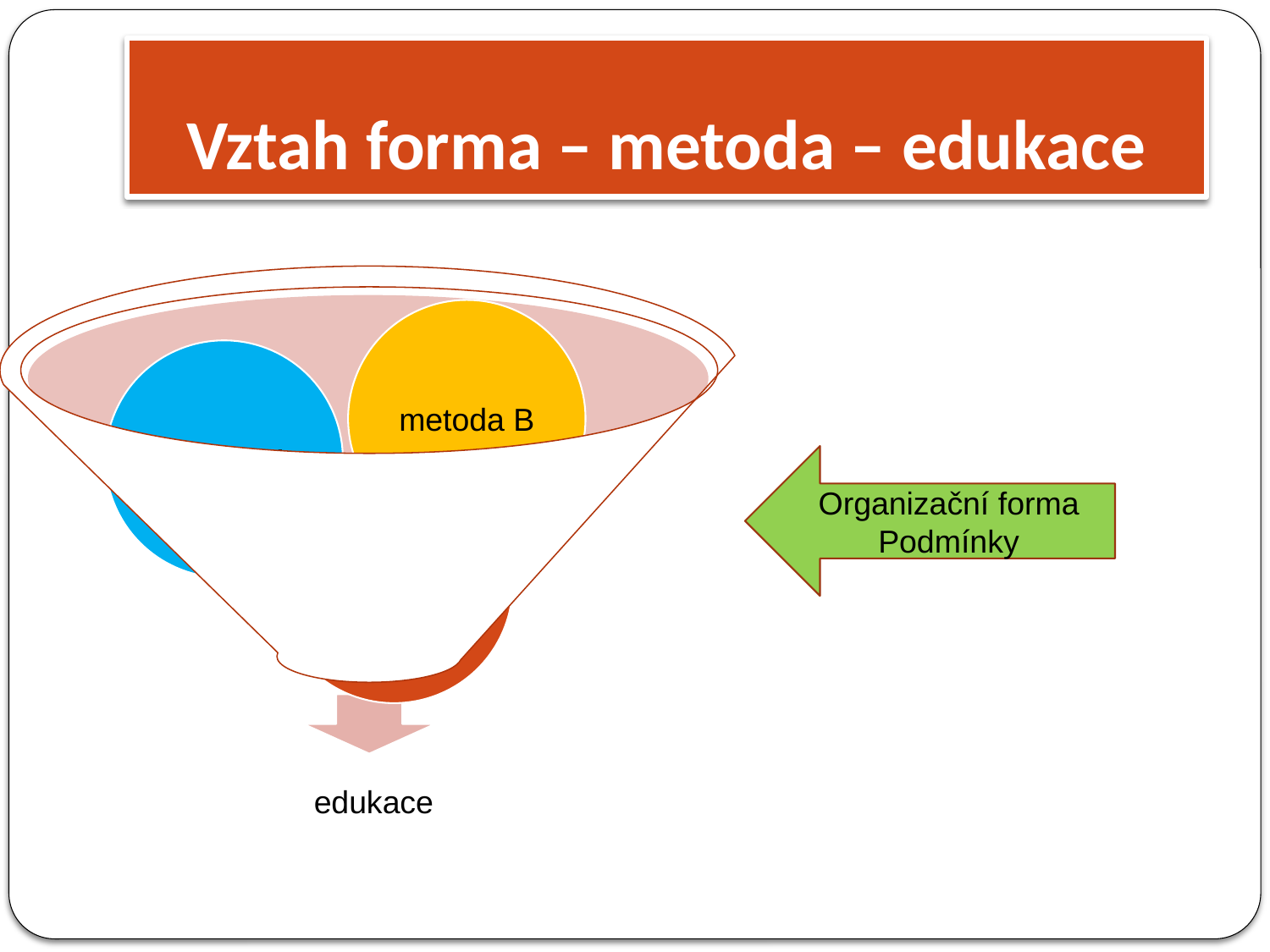

# Vztah forma – metoda – edukace
metoda B
metoda A
metoda C
 edukace
Organizační forma
Podmínky